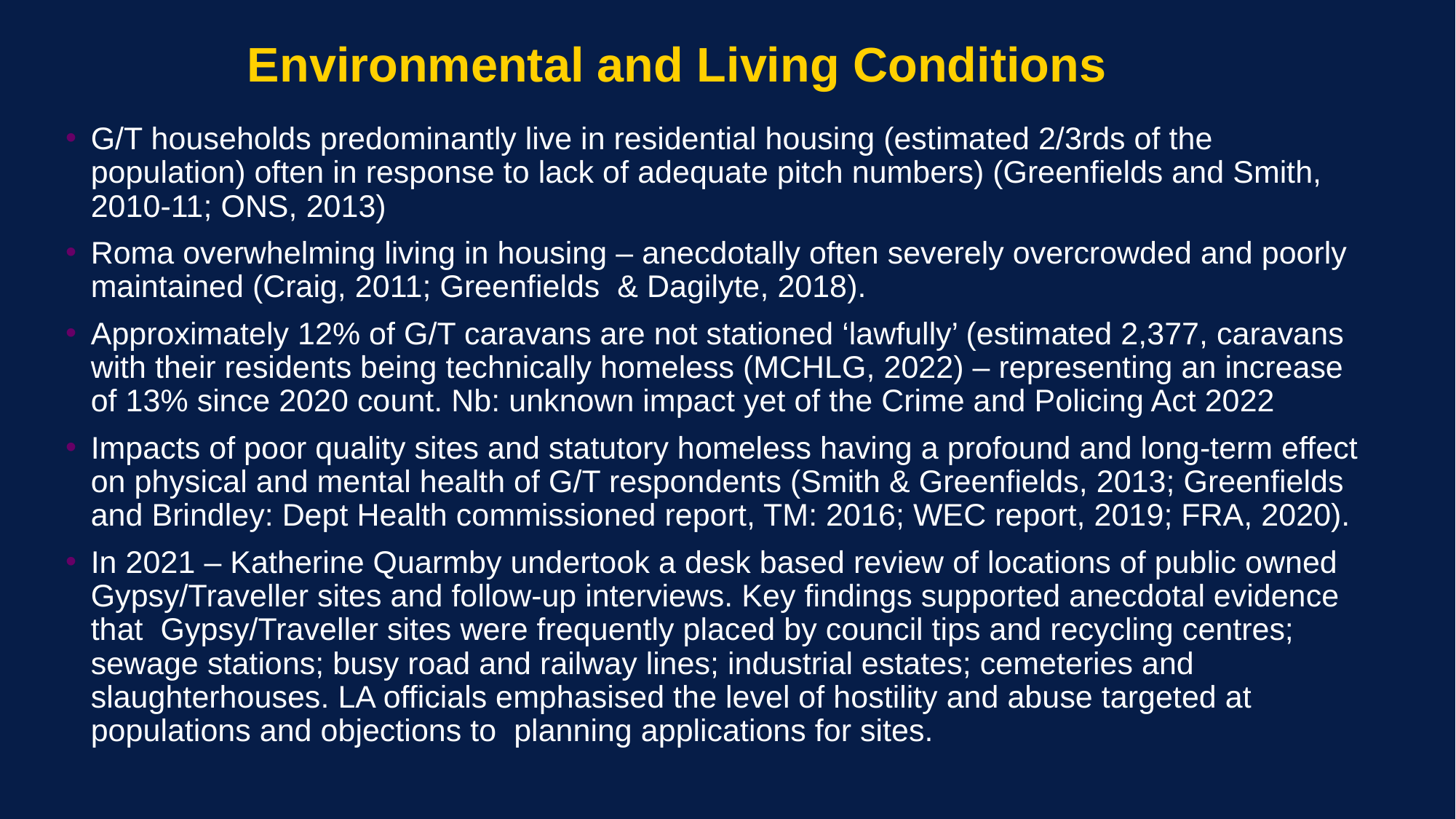

# Environmental and Living Conditions
G/T households predominantly live in residential housing (estimated 2/3rds of the population) often in response to lack of adequate pitch numbers) (Greenfields and Smith, 2010-11; ONS, 2013)
Roma overwhelming living in housing – anecdotally often severely overcrowded and poorly maintained (Craig, 2011; Greenfields  & Dagilyte, 2018).
Approximately 12% of G/T caravans are not stationed ‘lawfully’ (estimated 2,377, caravans  with their residents being technically homeless (MCHLG, 2022) – representing an increase of 13% since 2020 count. Nb: unknown impact yet of the Crime and Policing Act 2022
Impacts of poor quality sites and statutory homeless having a profound and long-term effect on physical and mental health of G/T respondents (Smith & Greenfields, 2013; Greenfields and Brindley: Dept Health commissioned report, TM: 2016; WEC report, 2019; FRA, 2020).
In 2021 – Katherine Quarmby undertook a desk based review of locations of public owned Gypsy/Traveller sites and follow-up interviews. Key findings supported anecdotal evidence that  Gypsy/Traveller sites were frequently placed by council tips and recycling centres; sewage stations; busy road and railway lines; industrial estates; cemeteries and slaughterhouses. LA officials emphasised the level of hostility and abuse targeted at populations and objections to  planning applications for sites.